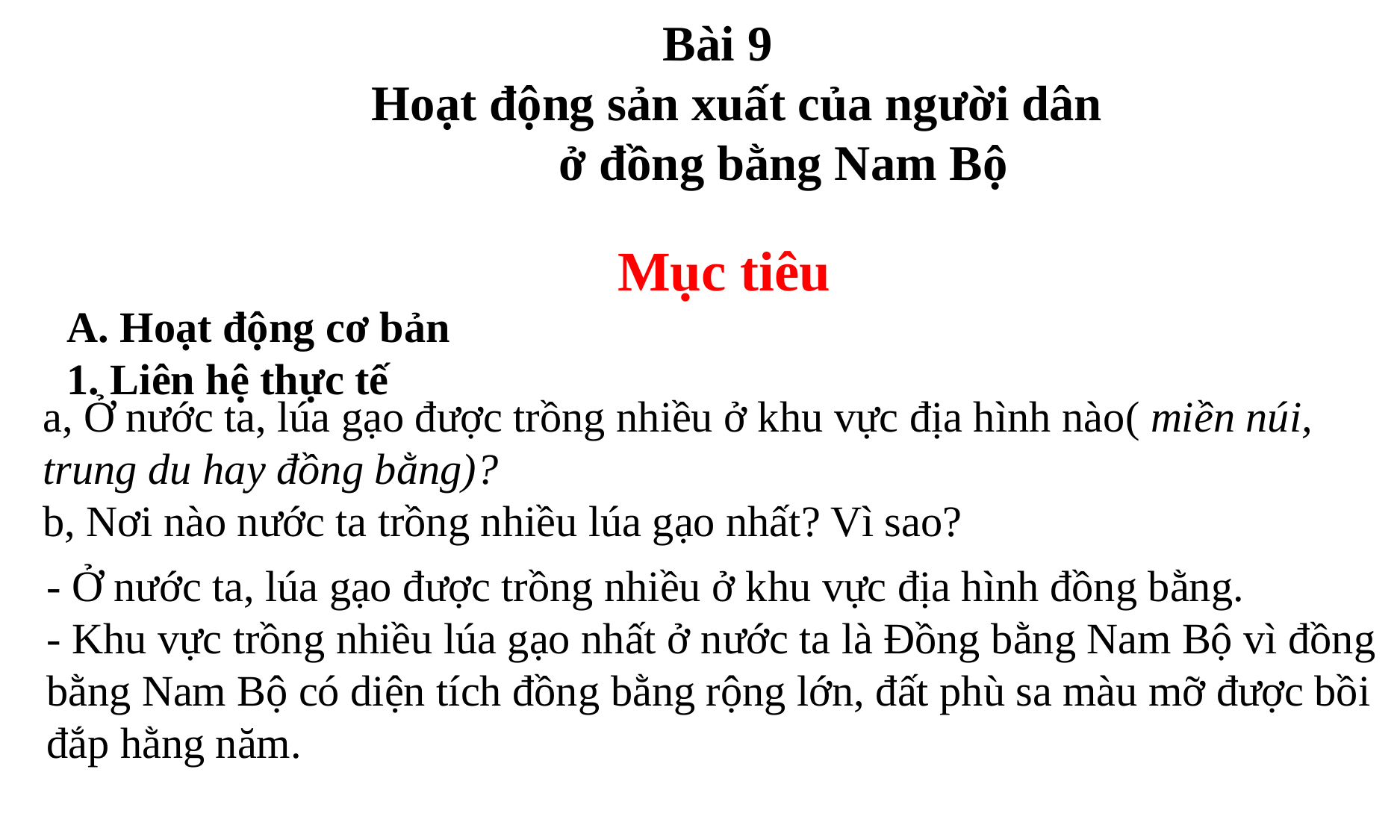

Bài 9
           Hoạt động sản xuất của người dân
                          ở đồng bằng Nam Bộ
Mục tiêu
A. Hoạt động cơ bản
1. Liên hệ thực tế
a, Ở nước ta, lúa gạo được trồng nhiều ở khu vực địa hình nào( miền núi, trung du hay đồng bằng)?
b, Nơi nào nước ta trồng nhiều lúa gạo nhất? Vì sao?
- Ở nước ta, lúa gạo được trồng nhiều ở khu vực địa hình đồng bằng.
- Khu vực trồng nhiều lúa gạo nhất ở nước ta là Đồng bằng Nam Bộ vì đồng bằng Nam Bộ có diện tích đồng bằng rộng lớn, đất phù sa màu mỡ được bồi đắp hằng năm.